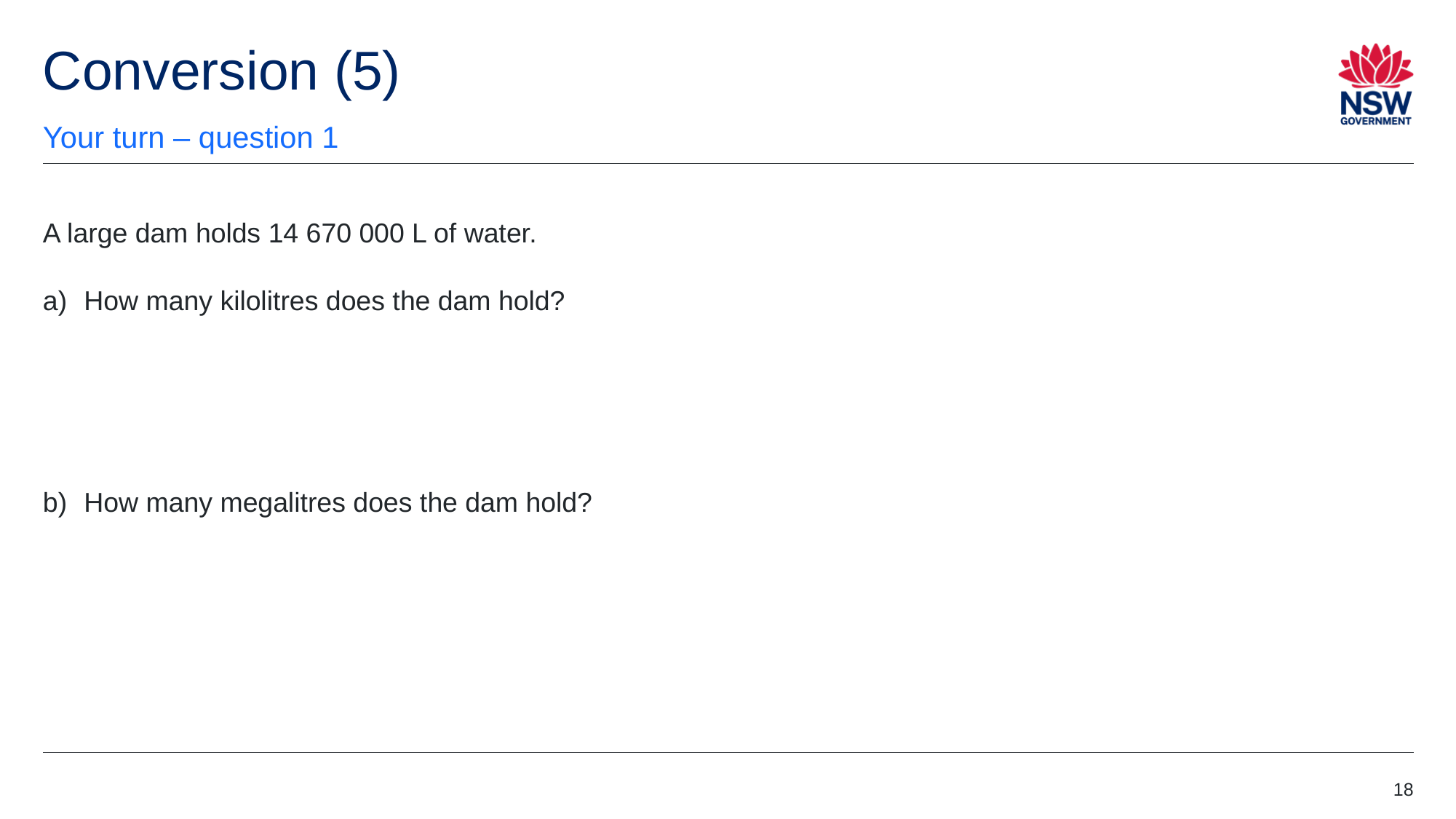

# Conversion (5)
Your turn – question 1
A large dam holds 14 670 000 L of water.
How many kilolitres does the dam hold?

How many megalitres does the dam hold?

…………………………………………………………………
18